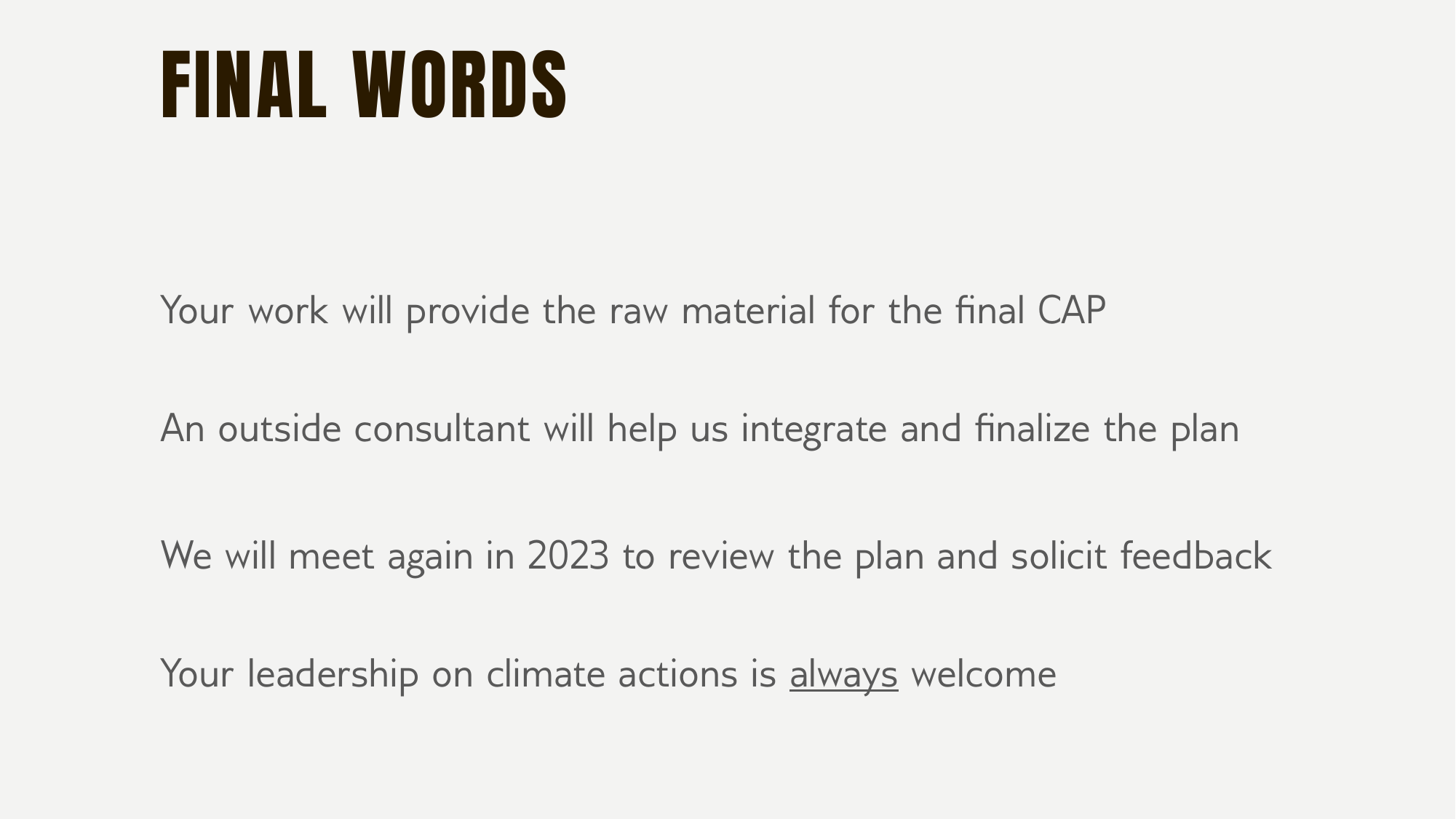

# Final words
Your work will provide the raw material for the final CAP
An outside consultant will help us integrate and finalize the plan

We will meet again in 2023 to review the plan and solicit feedback
Your leadership on climate actions is always welcome